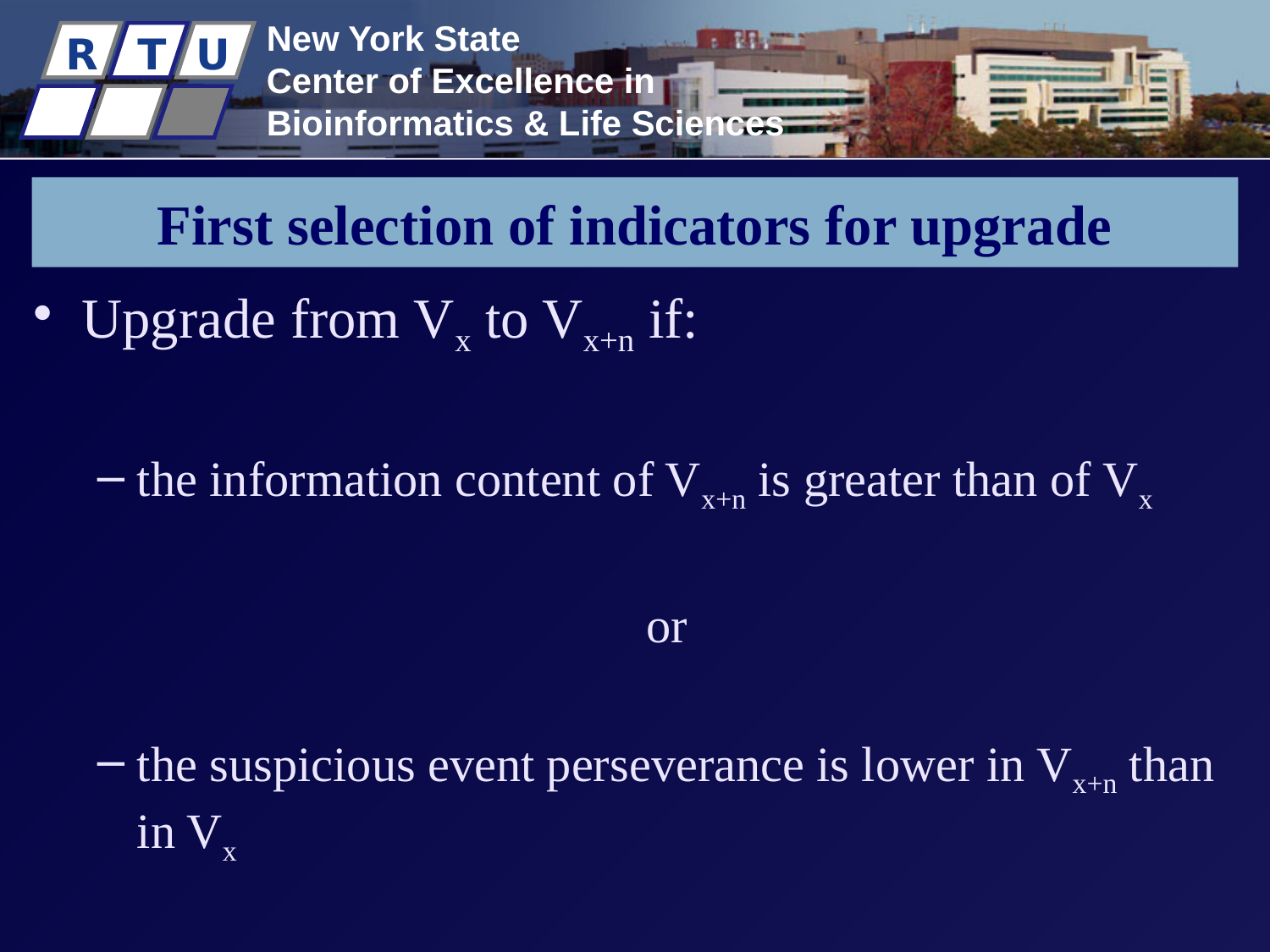

# First selection of indicators for upgrade
Upgrade from Vx to Vx+n if:

the information content of Vx+n is greater than of Vx

or

the suspicious event perseverance is lower in Vx+n than in Vx